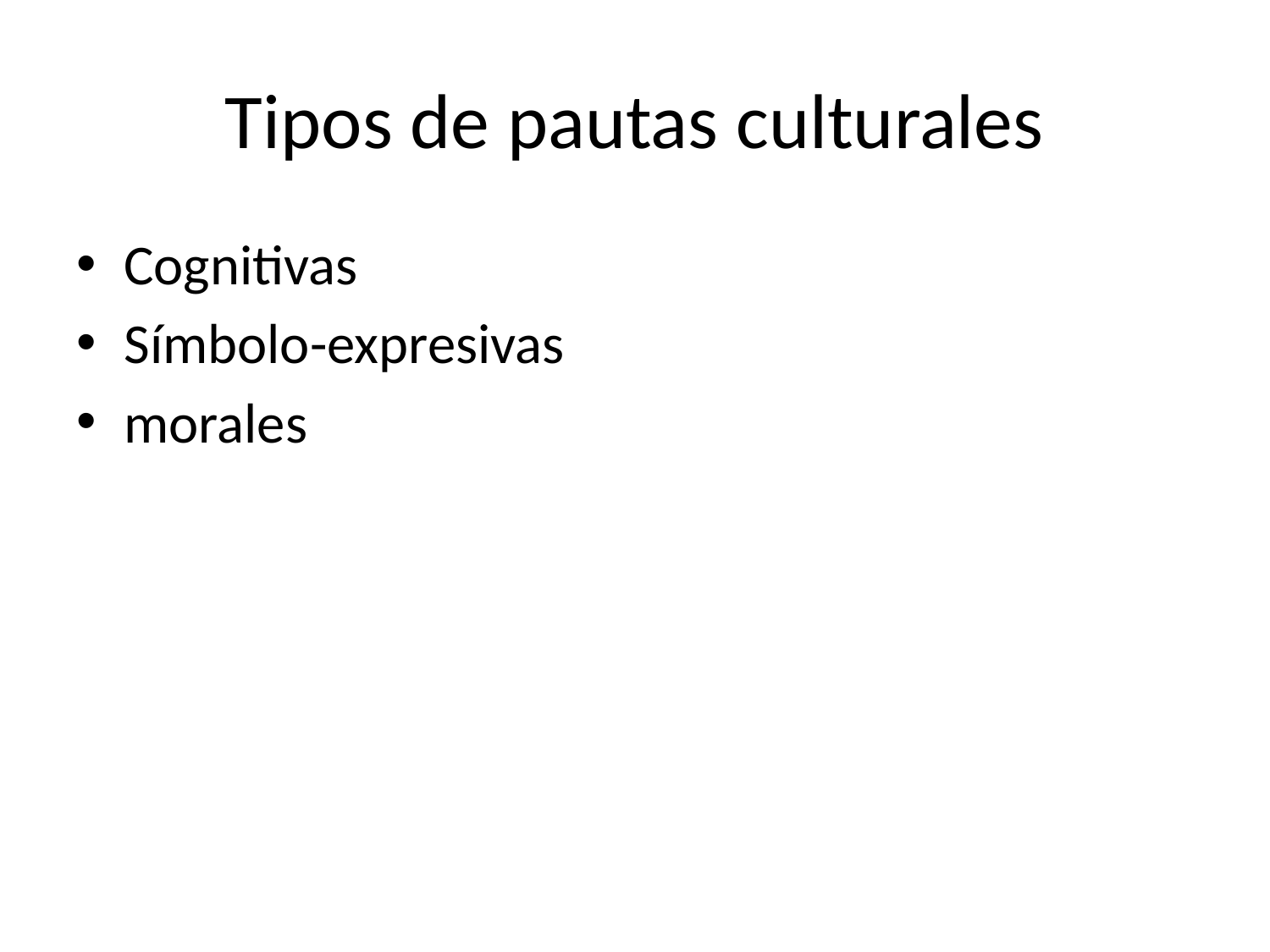

# Tipos de pautas culturales
Cognitivas
Símbolo-expresivas
morales